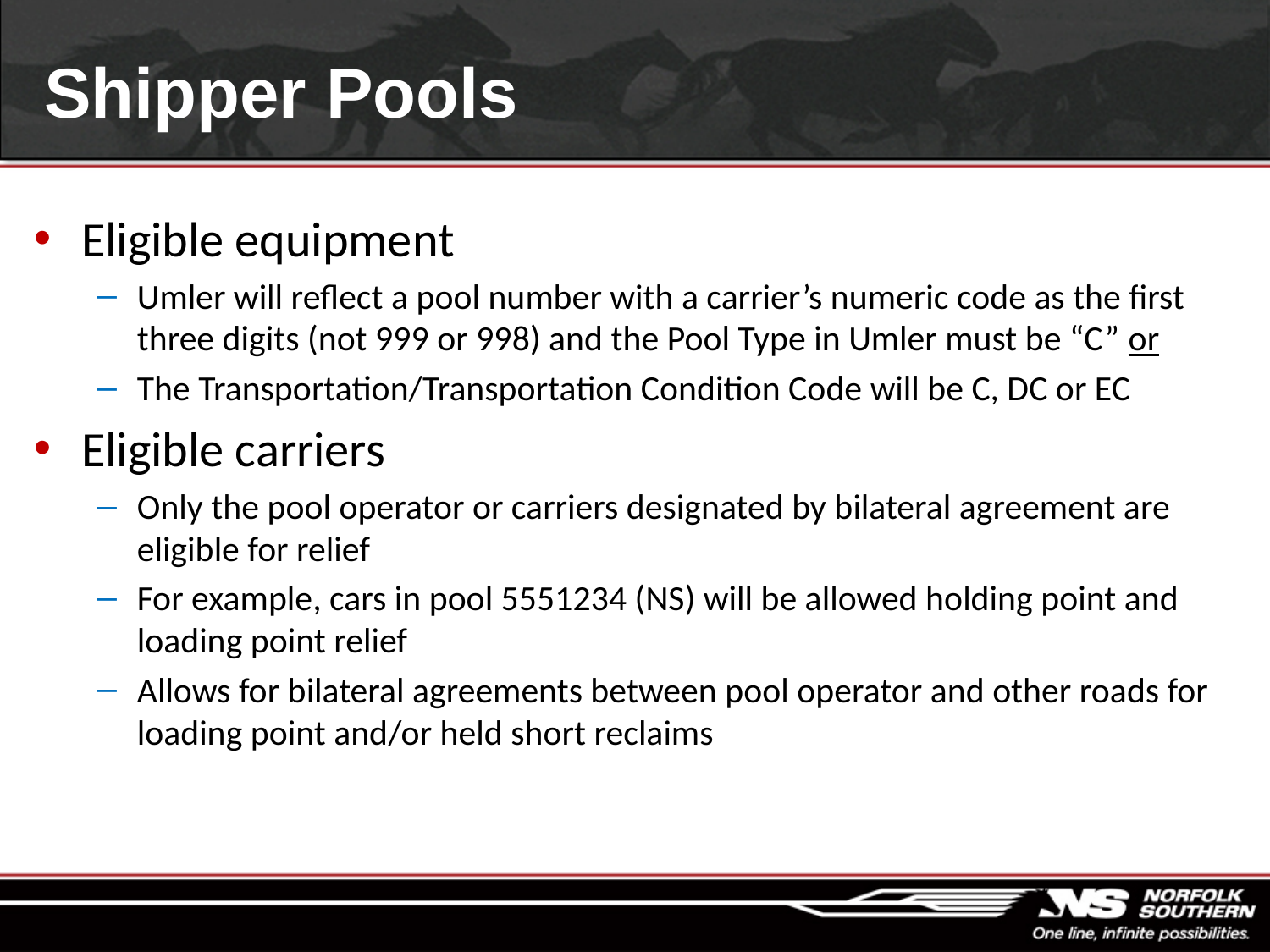

# Shipper Pools
Eligible equipment
Umler will reflect a pool number with a carrier’s numeric code as the first three digits (not 999 or 998) and the Pool Type in Umler must be “C” or
The Transportation/Transportation Condition Code will be C, DC or EC
Eligible carriers
Only the pool operator or carriers designated by bilateral agreement are eligible for relief
For example, cars in pool 5551234 (NS) will be allowed holding point and loading point relief
Allows for bilateral agreements between pool operator and other roads for loading point and/or held short reclaims